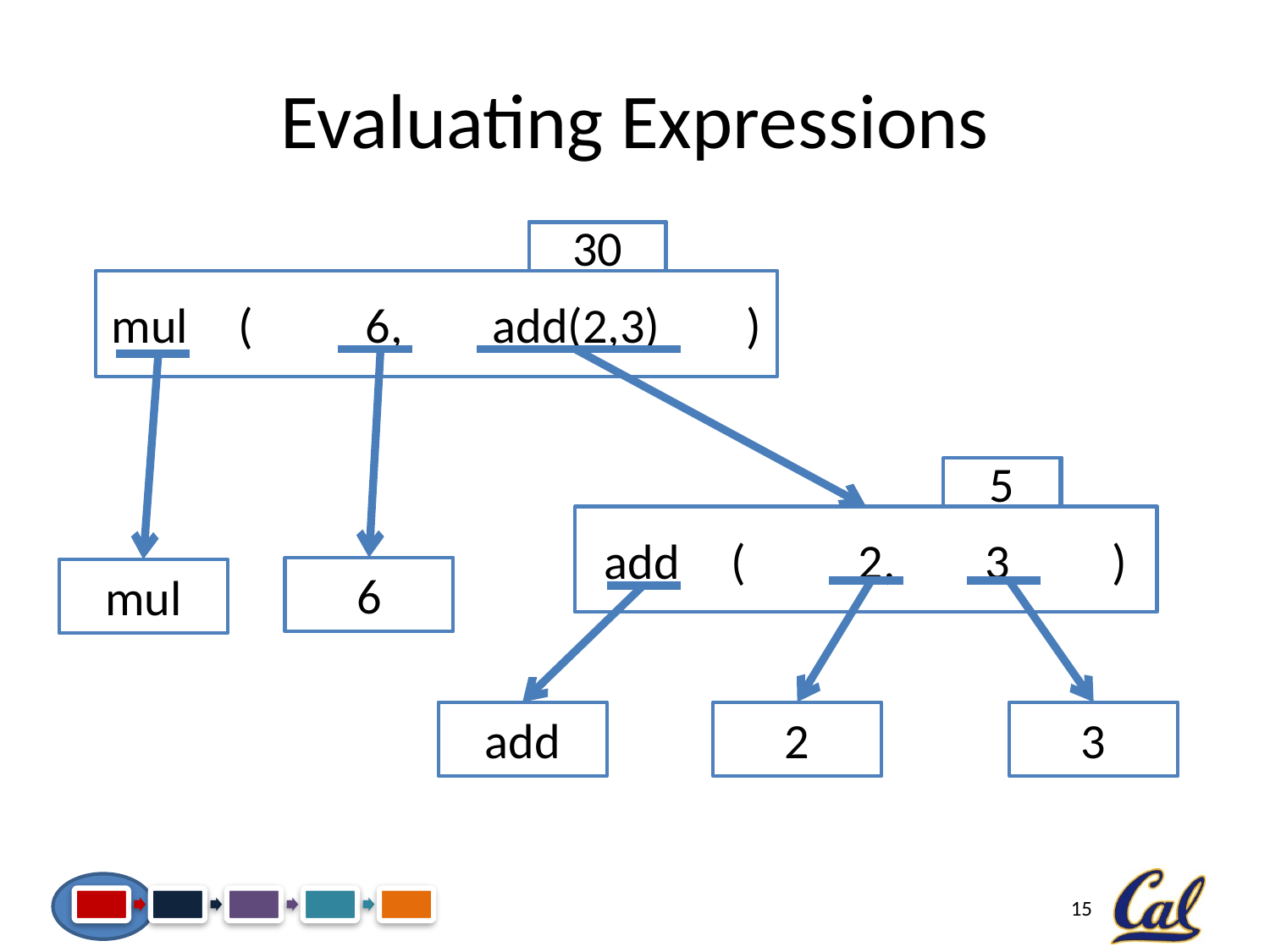

# Evaluating Expressions

mul	(	6,	add(2,3)	)
30
6

add	(	2,	3	)
mul
5
2
3
add